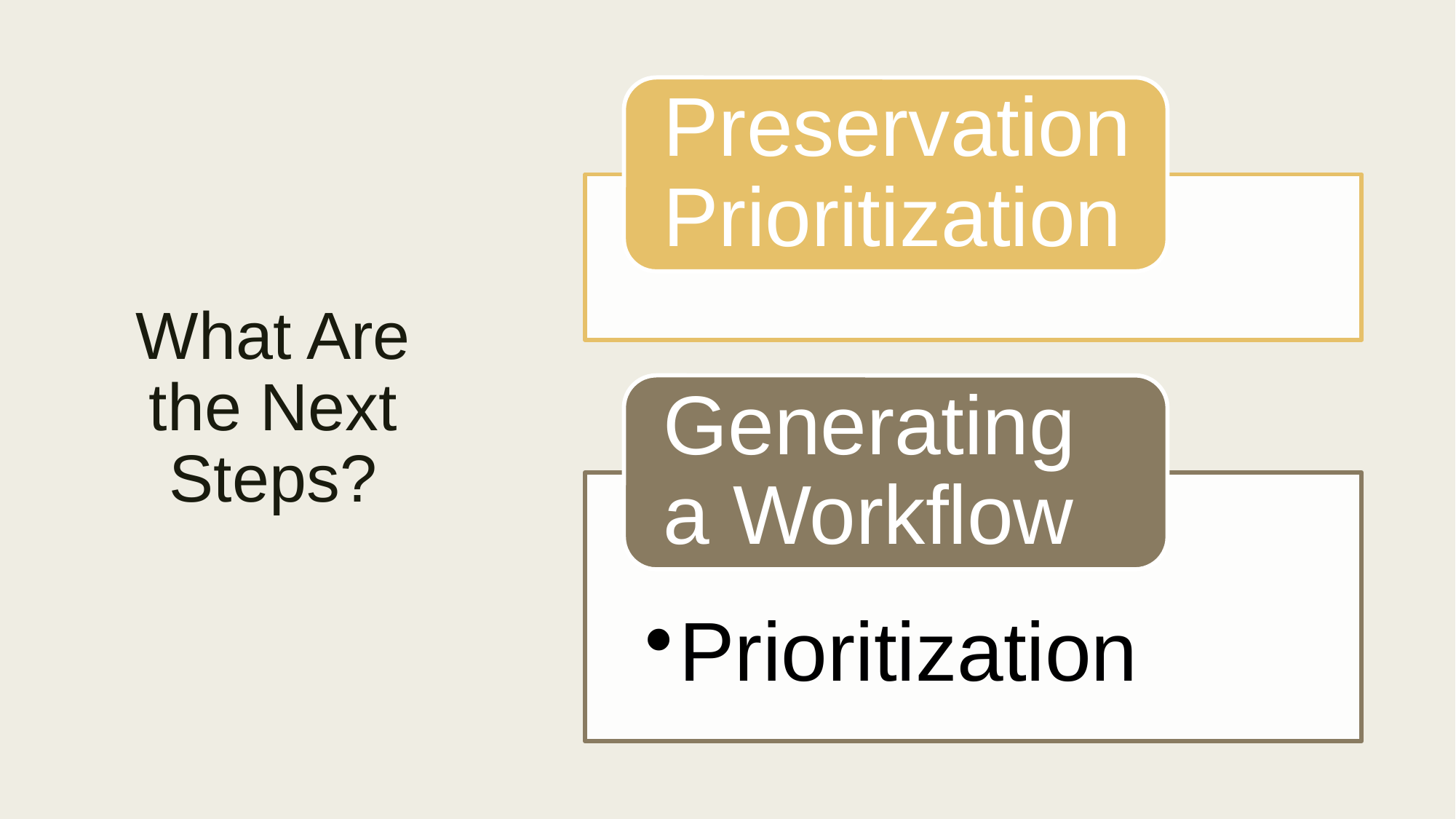

# What Are the Next Steps?
Preservation Prioritization
Prioritization
Generating a Workflow